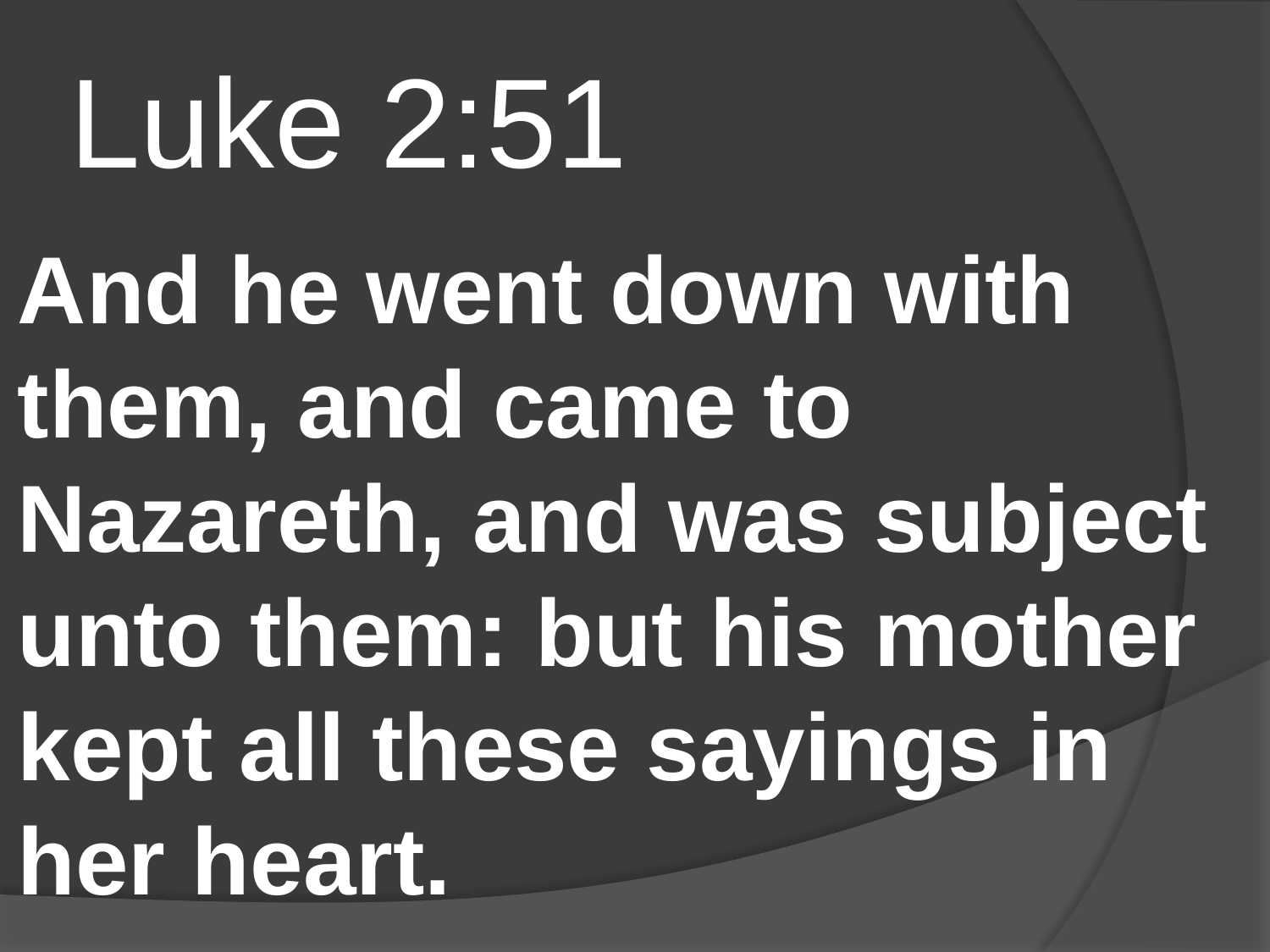

# Luke 2:51
And he went down with them, and came to Nazareth, and was subject unto them: but his mother kept all these sayings in her heart.